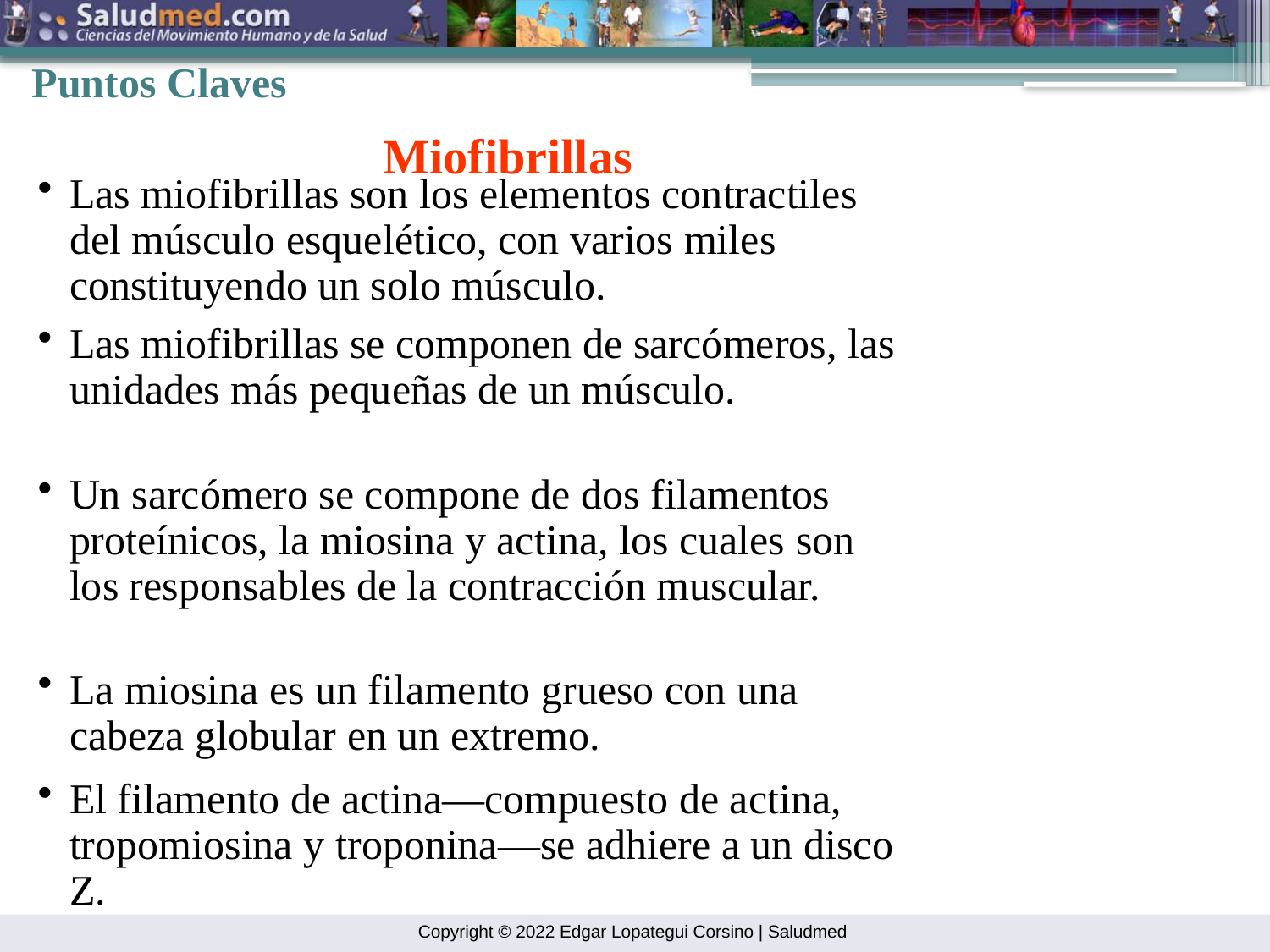

Puntos Claves
Miofibrillas
Las miofibrillas son los elementos contractiles del músculo esquelético, con varios miles constituyendo un solo músculo.
Las miofibrillas se componen de sarcómeros, las unidades más pequeñas de un músculo.
Un sarcómero se compone de dos filamentos proteínicos, la miosina y actina, los cuales son los responsables de la contracción muscular.
La miosina es un filamento grueso con una cabeza globular en un extremo.
El filamento de actina—compuesto de actina, tropomiosina y troponina—se adhiere a un disco Z.